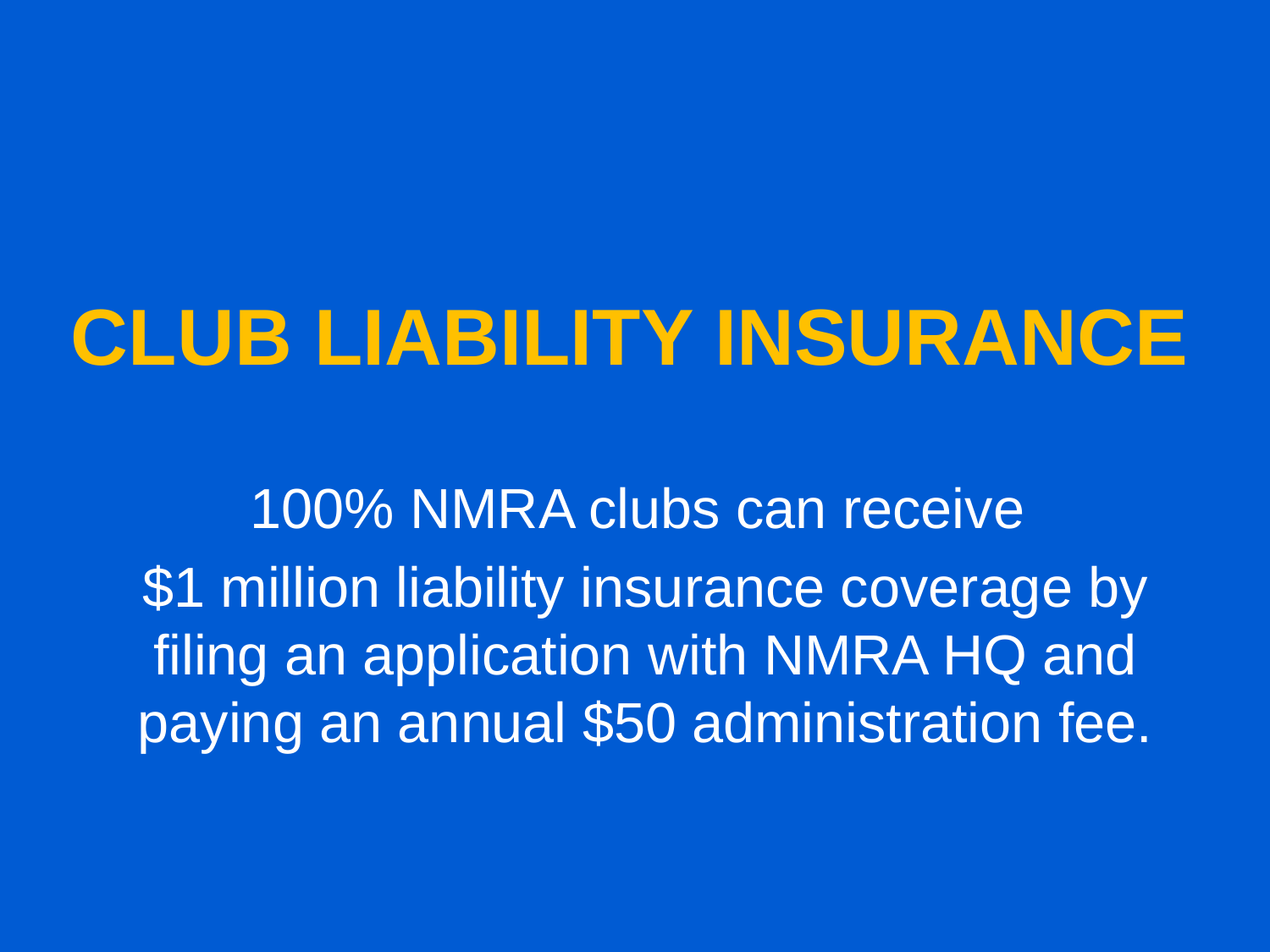

# CLUB Liability Insurance
100% NMRA clubs can receive
$1 million liability insurance coverage by filing an application with NMRA HQ and paying an annual $50 administration fee.